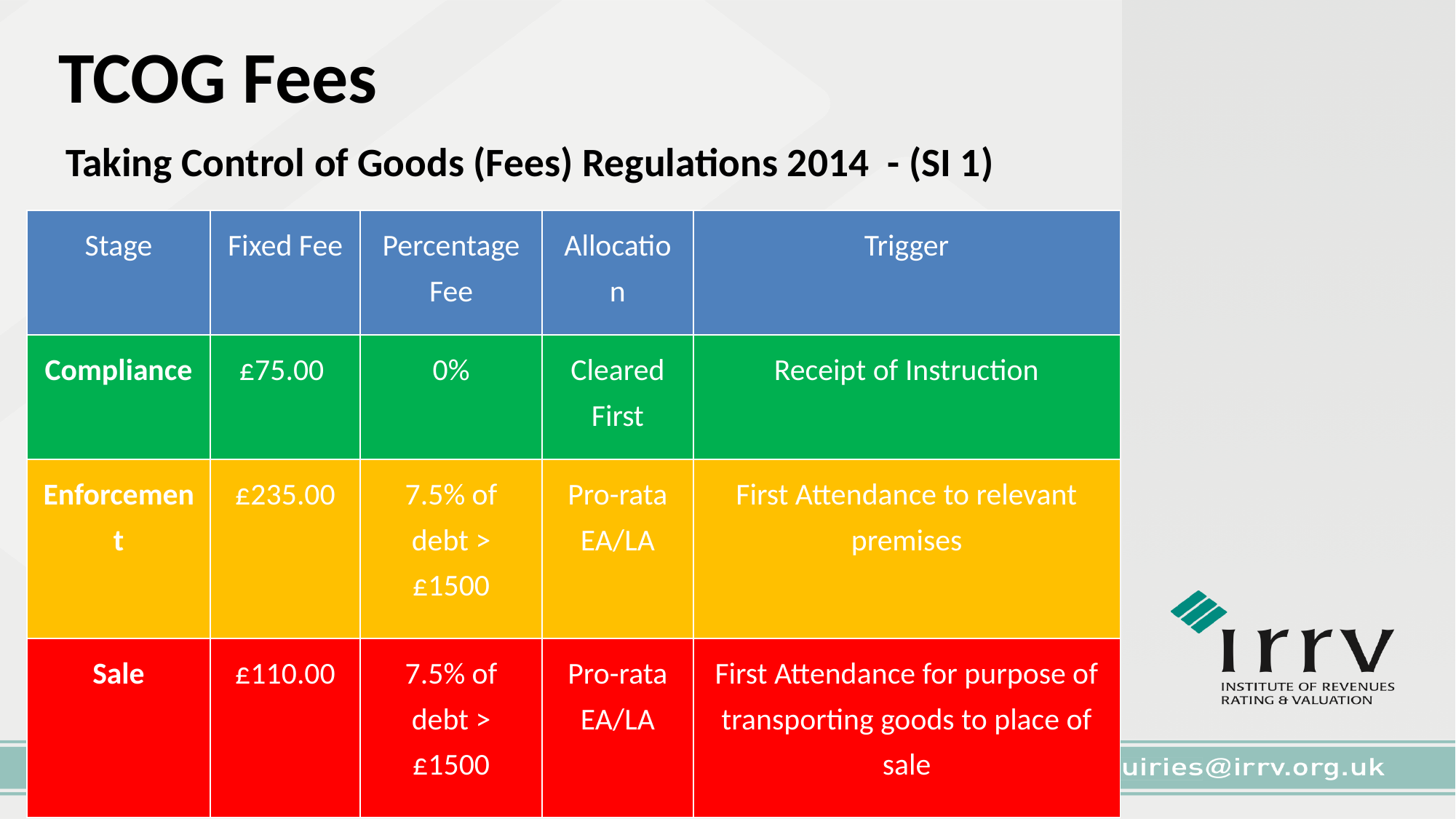

TCOG Fees
Taking Control of Goods (Fees) Regulations 2014  - (SI 1)

| Stage | Fixed Fee | Percentage Fee | Allocation | Trigger |
| --- | --- | --- | --- | --- |
| Compliance | £75.00 | 0% | Cleared First | Receipt of Instruction |
| Enforcement | £235.00 | 7.5% of debt > £1500 | Pro-rata EA/LA | First Attendance to relevant premises |
| Sale | £110.00 | 7.5% of debt > £1500 | Pro-rata EA/LA | First Attendance for purpose of transporting goods to place of sale |